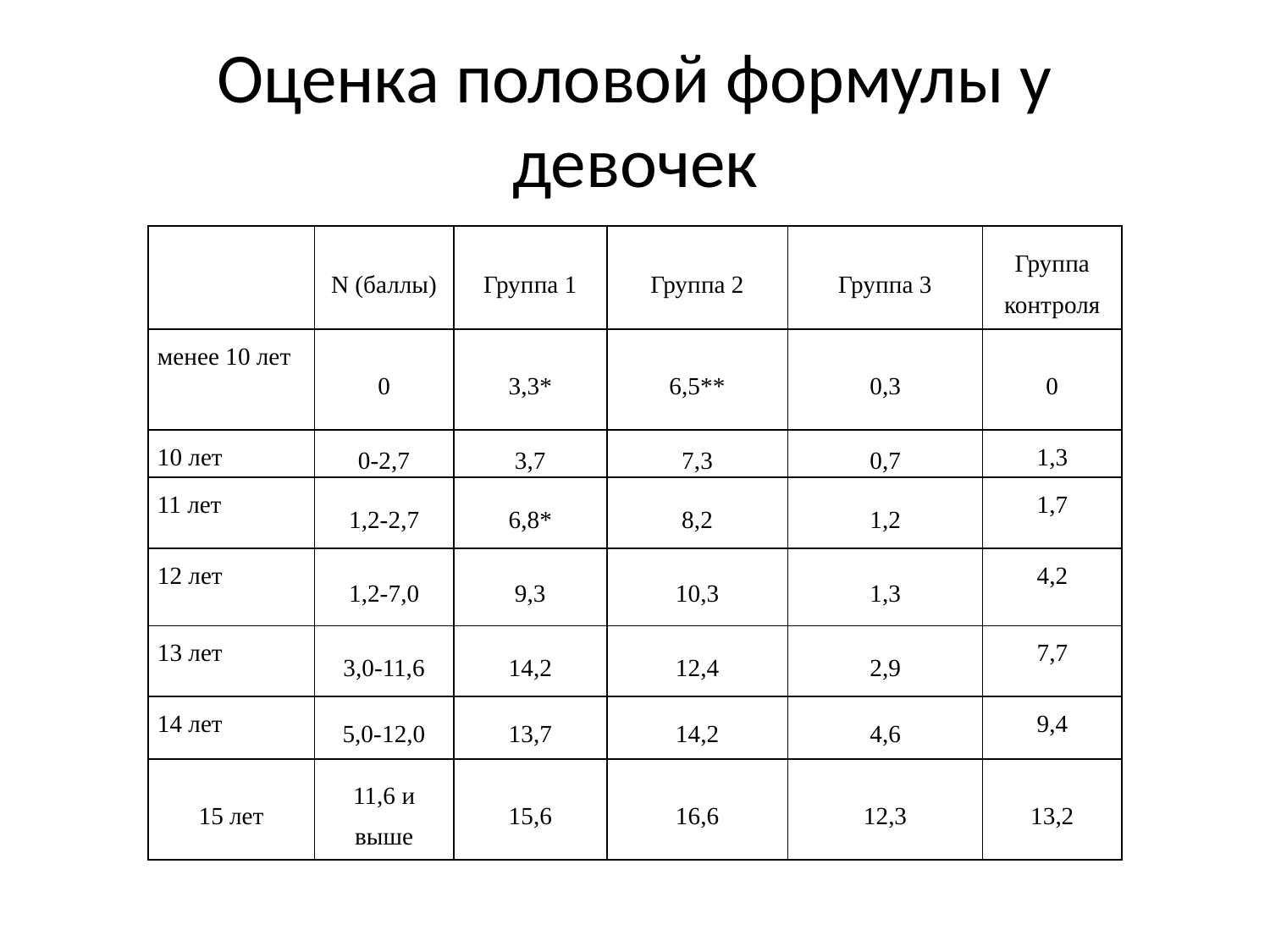

Оценка половой формулы у девочек
|  | N (баллы) | Группа 1 | Группа 2 | Группа 3 | Группа контроля |
| --- | --- | --- | --- | --- | --- |
| менее 10 лет | 0 | 3,3\* | 6,5\*\* | 0,3 | 0 |
| 10 лет | 0-2,7 | 3,7 | 7,3 | 0,7 | 1,3 |
| 11 лет | 1,2-2,7 | 6,8\* | 8,2 | 1,2 | 1,7 |
| 12 лет | 1,2-7,0 | 9,3 | 10,3 | 1,3 | 4,2 |
| 13 лет | 3,0-11,6 | 14,2 | 12,4 | 2,9 | 7,7 |
| 14 лет | 5,0-12,0 | 13,7 | 14,2 | 4,6 | 9,4 |
| 15 лет | 11,6 и выше | 15,6 | 16,6 | 12,3 | 13,2 |